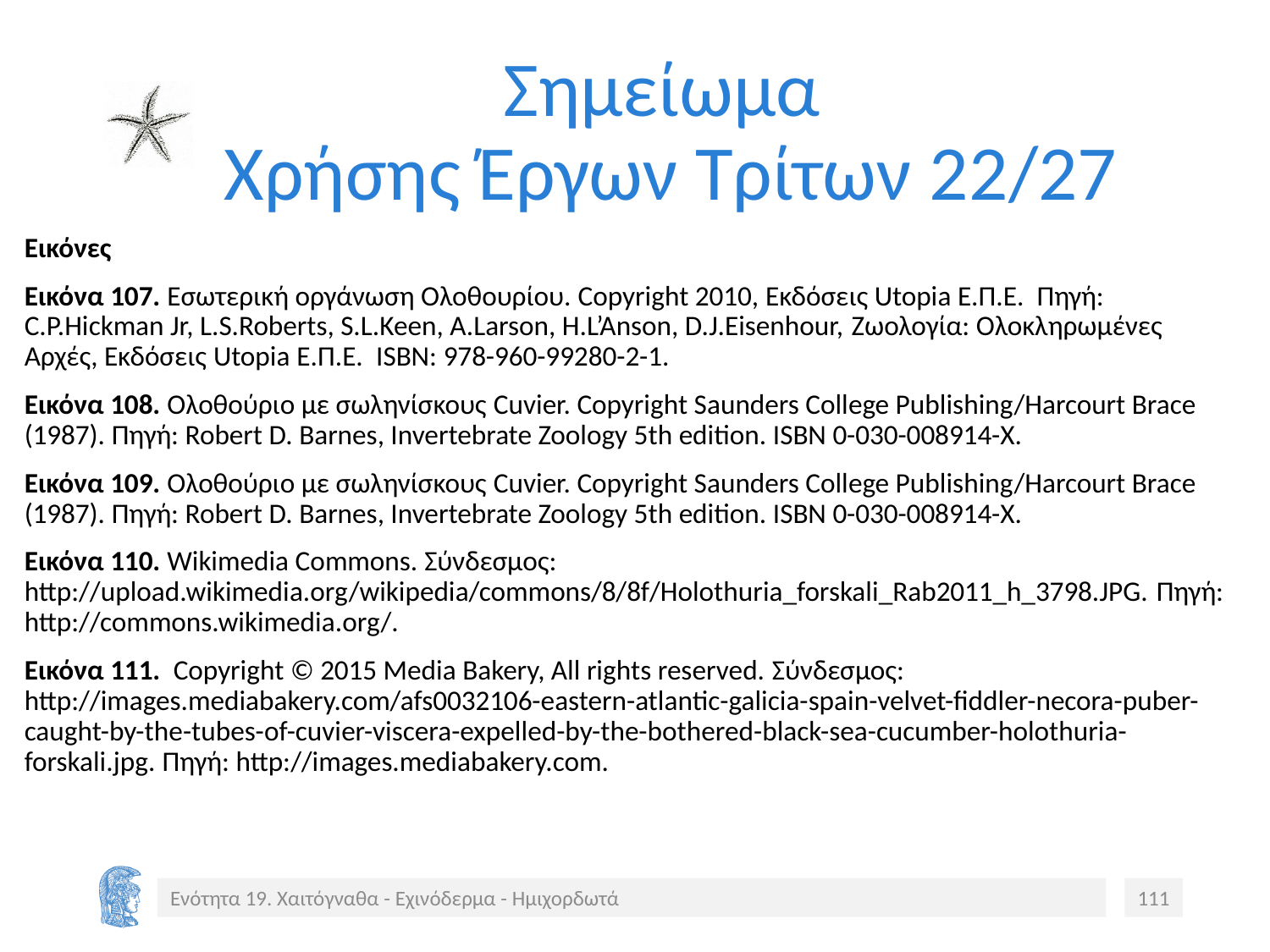

# Σημείωμα Χρήσης Έργων Τρίτων 22/27
Εικόνες
Εικόνα 107. Εσωτερική οργάνωση Ολοθουρίου. Copyright 2010, Εκδόσεις Utopia Ε.Π.Ε.  Πηγή: C.P.Hickman Jr, L.S.Roberts, S.L.Keen, A.Larson, H.L’Anson, D.J.Eisenhour, Ζωολογία: Ολοκληρωμένες Αρχές, Εκδόσεις Utopia Ε.Π.Ε.  ISBN: 978-960-99280-2-1.
Εικόνα 108. Ολοθούριο με σωληνίσκους Cuvier. Copyright Saunders College Publishing/Harcourt Brace (1987). Πηγή: Robert D. Barnes, Invertebrate Zoology 5th edition. ISBN 0-030-008914-X.
Εικόνα 109. Ολοθούριο με σωληνίσκους Cuvier. Copyright Saunders College Publishing/Harcourt Brace (1987). Πηγή: Robert D. Barnes, Invertebrate Zoology 5th edition. ISBN 0-030-008914-X.
Εικόνα 110. Wikimedia Commons. Σύνδεσμος: http://upload.wikimedia.org/wikipedia/commons/8/8f/Holothuria_forskali_Rab2011_h_3798.JPG. Πηγή: http://commons.wikimedia.org/.
Εικόνα 111.  Copyright © 2015 Media Bakery, All rights reserved. Σύνδεσμος: http://images.mediabakery.com/afs0032106-eastern-atlantic-galicia-spain-velvet-fiddler-necora-puber-caught-by-the-tubes-of-cuvier-viscera-expelled-by-the-bothered-black-sea-cucumber-holothuria-forskali.jpg. Πηγή: http://images.mediabakery.com.
Ενότητα 19. Χαιτόγναθα - Εχινόδερμα - Ημιχορδωτά
111